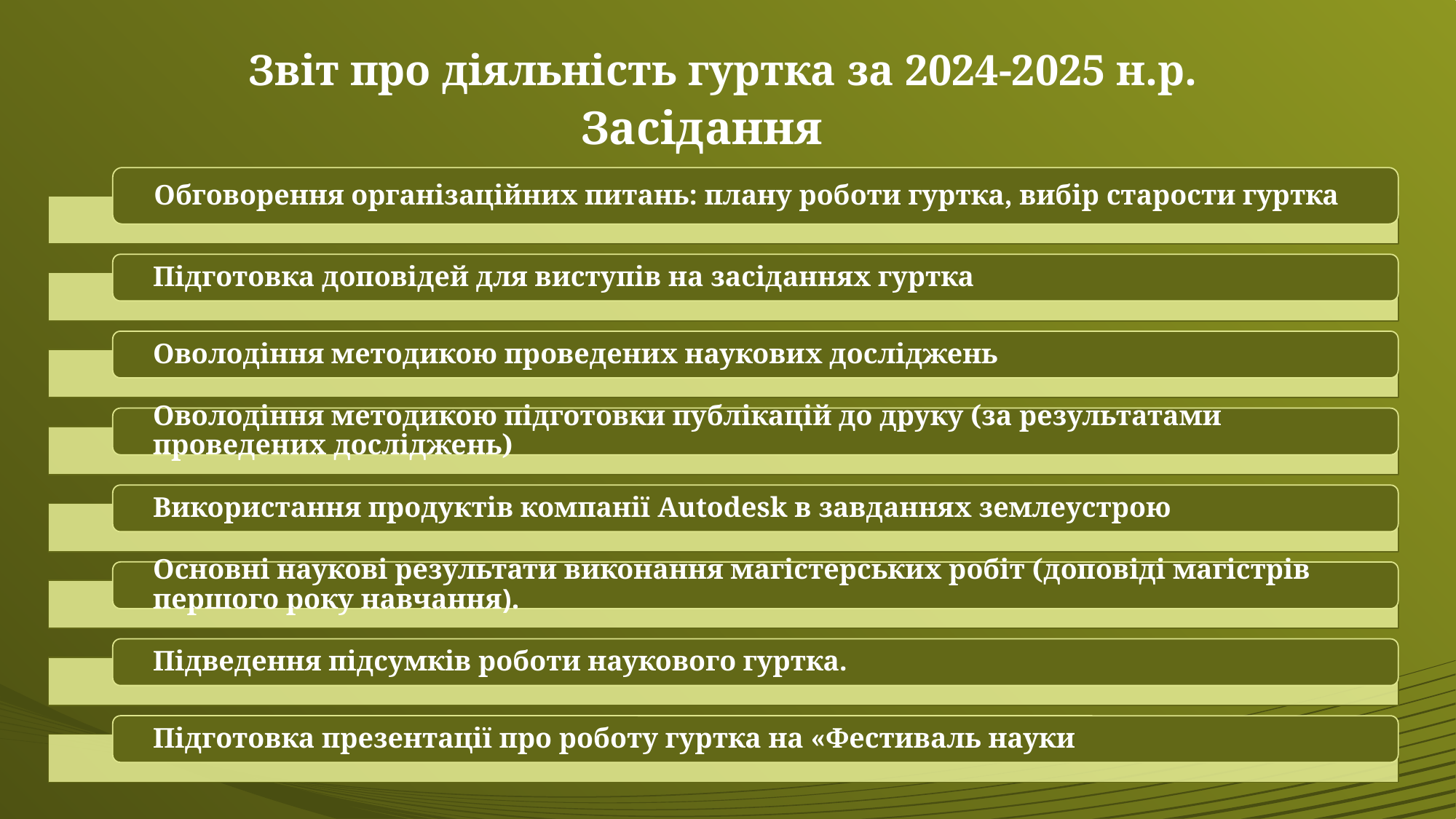

# Звіт про діяльність гуртка за 2024-2025 н.р.
Засідання

Обговорення організаційних питань: плану роботи гуртка, вибір старости гуртка
Підготовка доповідей для виступів на засіданнях гуртка
Оволодіння методикою проведених наукових досліджень
Оволодіння методикою підготовки публікацій до друку (за результатами проведених досліджень)
Використання продуктів компанії Autodesk в завданнях землеустрою
Основні наукові результати виконання магістерських робіт (доповіді магістрів першого року навчання﴿.
Підведення підсумків роботи наукового гуртка.
Підготовка презентації про роботу гуртка на «Фестиваль науки